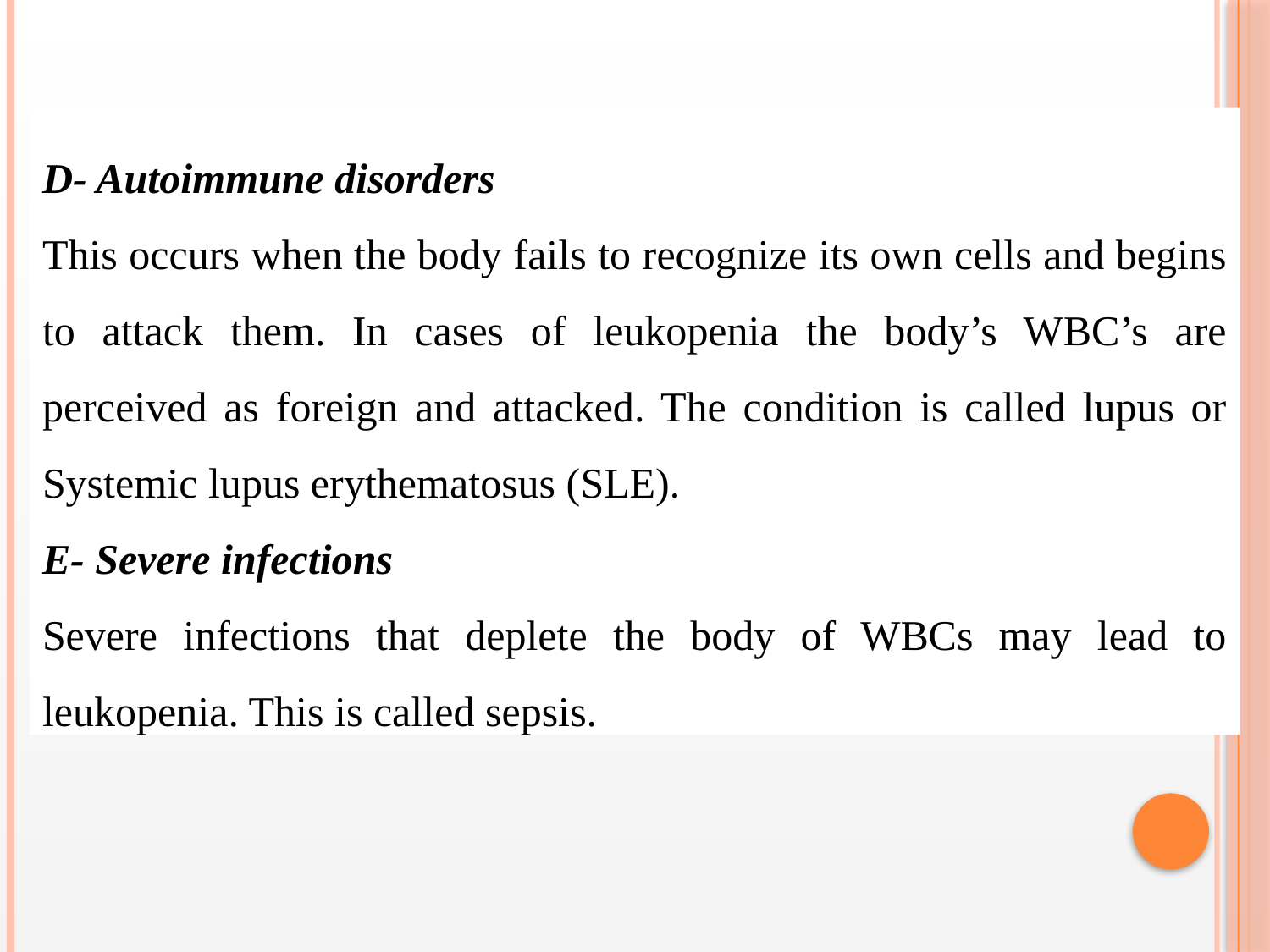

D- Autoimmune disorders
This occurs when the body fails to recognize its own cells and begins to attack them. In cases of leukopenia the body’s WBC’s are perceived as foreign and attacked. The condition is called lupus or Systemic lupus erythematosus (SLE).
E- Severe infections
Severe infections that deplete the body of WBCs may lead to leukopenia. This is called sepsis.